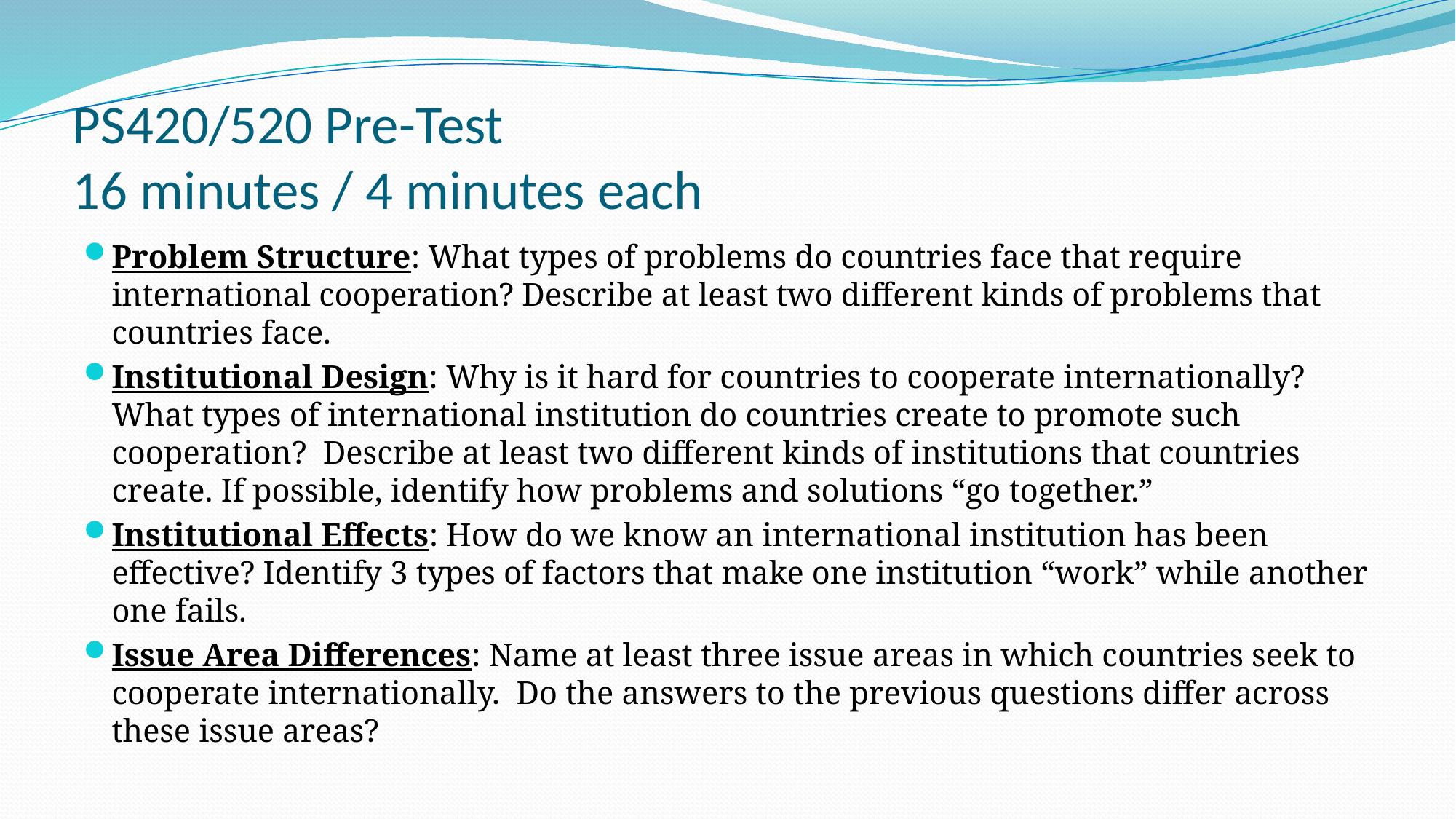

# PS420/520 Pre-Test 16 minutes / 4 minutes each
Problem Structure: What types of problems do countries face that require international cooperation? Describe at least two different kinds of problems that countries face.
Institutional Design: Why is it hard for countries to cooperate internationally?  What types of international institution do countries create to promote such cooperation?  Describe at least two different kinds of institutions that countries create. If possible, identify how problems and solutions “go together.”
Institutional Effects: How do we know an international institution has been effective? Identify 3 types of factors that make one institution “work” while another one fails.
Issue Area Differences: Name at least three issue areas in which countries seek to cooperate internationally.  Do the answers to the previous questions differ across these issue areas?